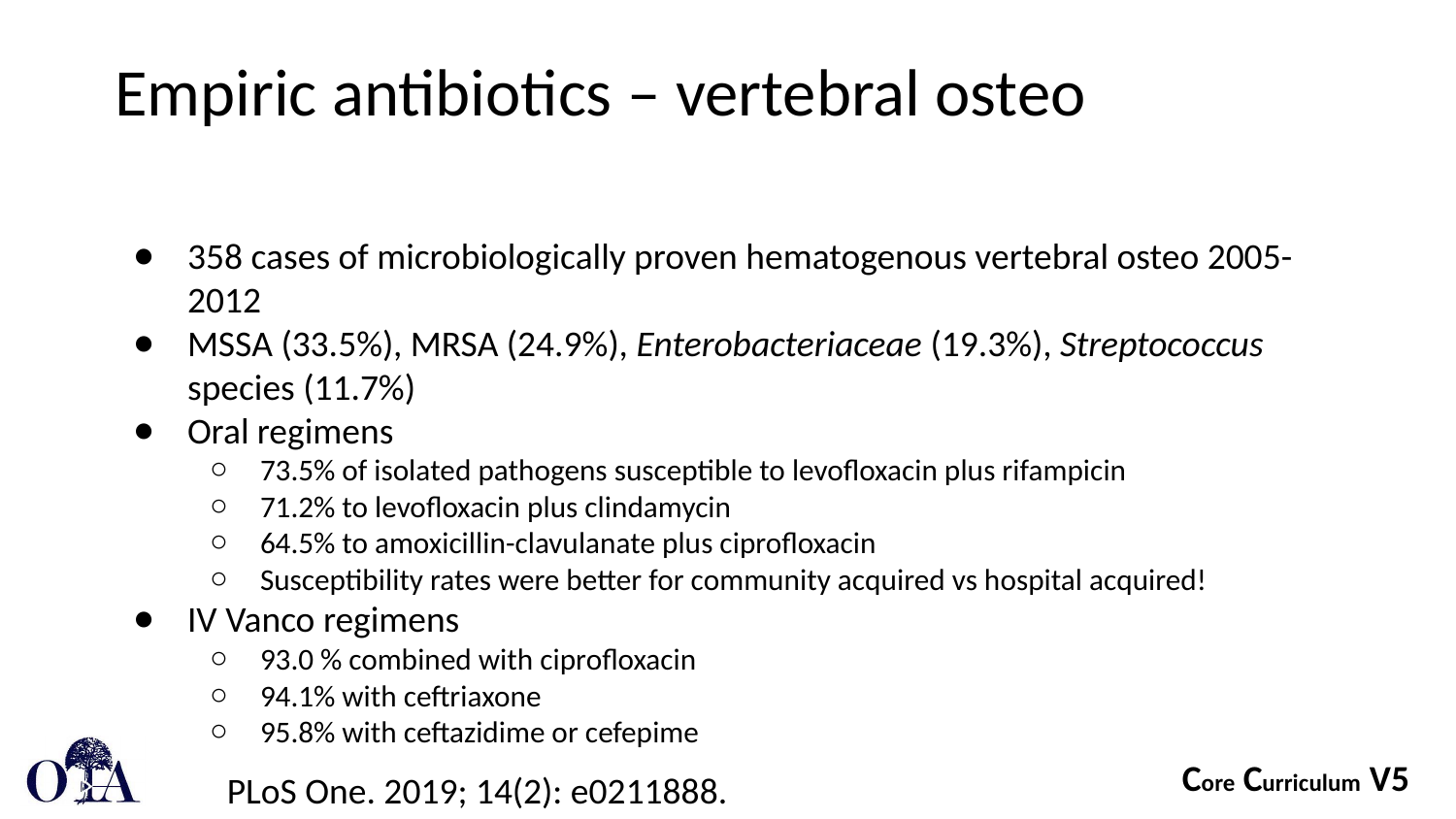

# Empiric antibiotics – vertebral osteo
358 cases of microbiologically proven hematogenous vertebral osteo 2005-2012
MSSA (33.5%), MRSA (24.9%), Enterobacteriaceae (19.3%), Streptococcus species (11.7%)
Oral regimens
73.5% of isolated pathogens susceptible to levofloxacin plus rifampicin
71.2% to levofloxacin plus clindamycin
64.5% to amoxicillin-clavulanate plus ciprofloxacin
Susceptibility rates were better for community acquired vs hospital acquired!
IV Vanco regimens
93.0 % combined with ciprofloxacin
94.1% with ceftriaxone
95.8% with ceftazidime or cefepime
PLoS One. 2019; 14(2): e0211888.